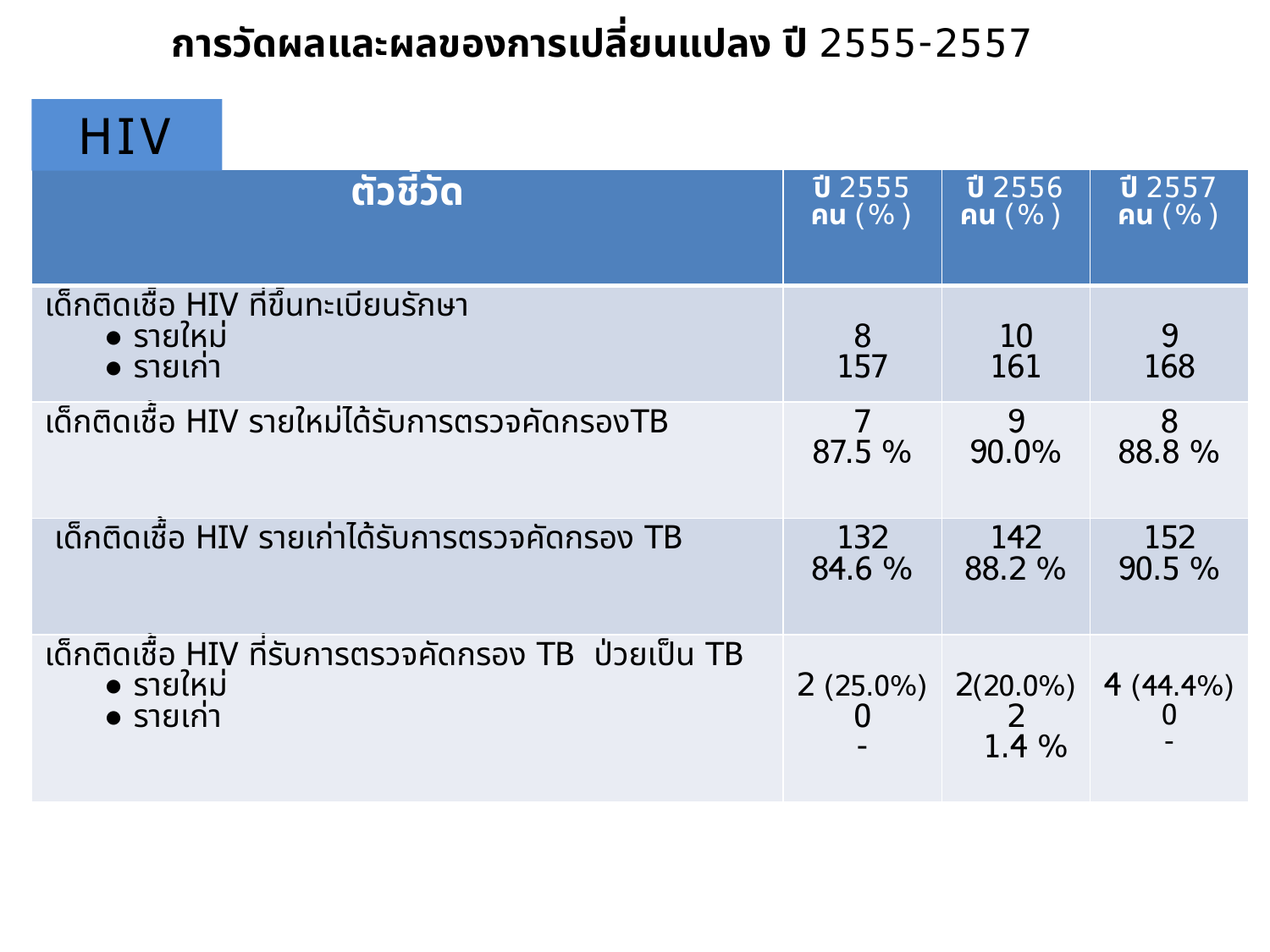

การวัดผลและผลของการเปลี่ยนแปลง ปี 2555-2557
HIV
| ตัวชี้วัด | ปี 2555 คน (%) | ปี 2556 คน (%) | ปี 2557 คน (%) |
| --- | --- | --- | --- |
| เด็กติดเชื้อ HIV ที่ขึ้นทะเบียนรักษา ● รายใหม่ ● รายเก่า | 8 157 | 10 161 | 9 168 |
| เด็กติดเชื้อ HIV รายใหม่ได้รับการตรวจคัดกรองTB | 7 87.5 % | 9 90.0% | 8 88.8 % |
| เด็กติดเชื้อ HIV รายเก่าได้รับการตรวจคัดกรอง TB | 132 84.6 % | 142 88.2 % | 152 90.5 % |
| เด็กติดเชื้อ HIV ที่รับการตรวจคัดกรอง TB ป่วยเป็น TB ● รายใหม่ ● รายเก่า | 2 (25.0%) 0 - | 2(20.0%) 2 1.4 % | 4 (44.4%) 0 - |